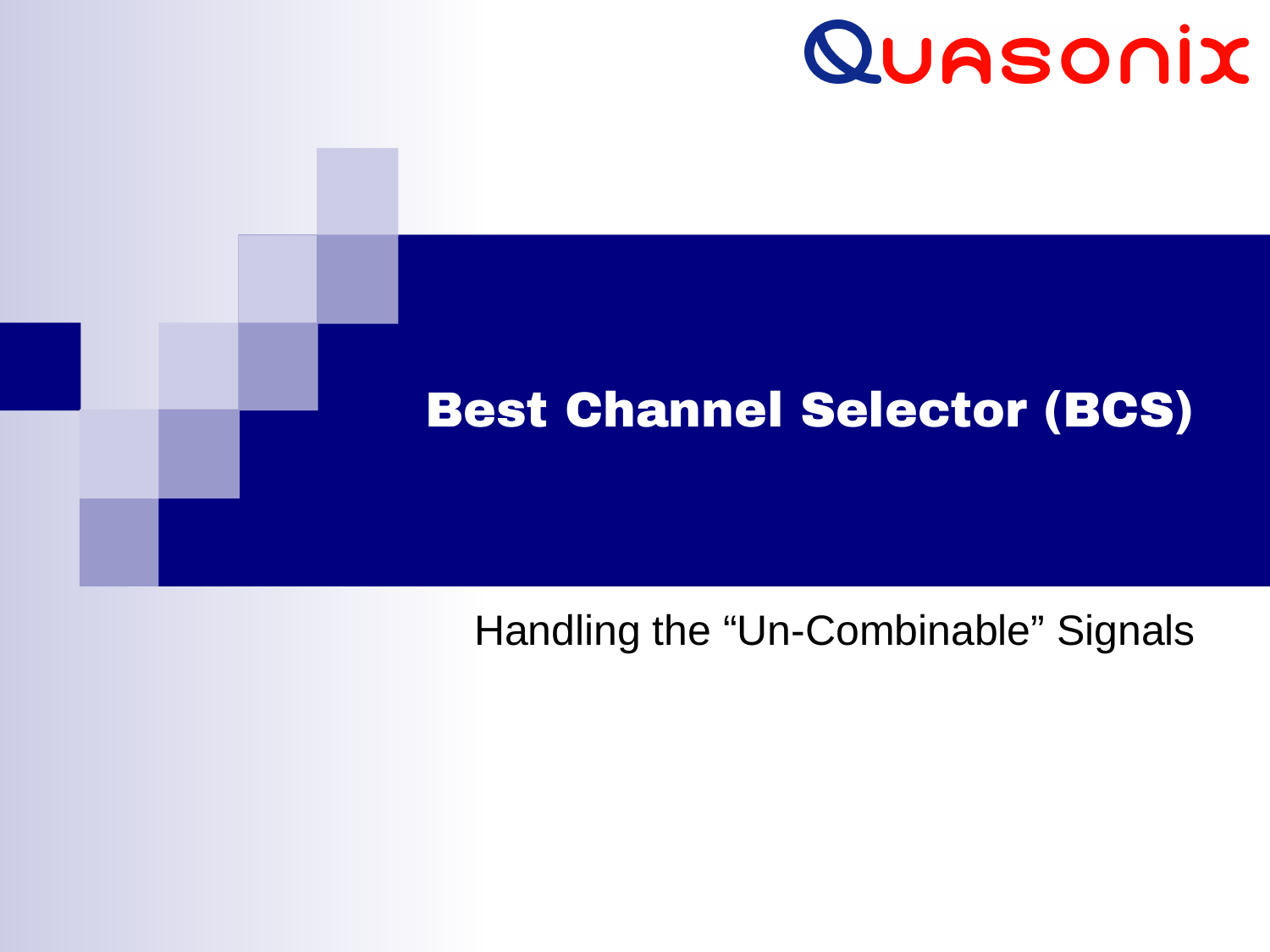

# Best Channel Selector (BCS)
Handling the “Un-Combinable” Signals